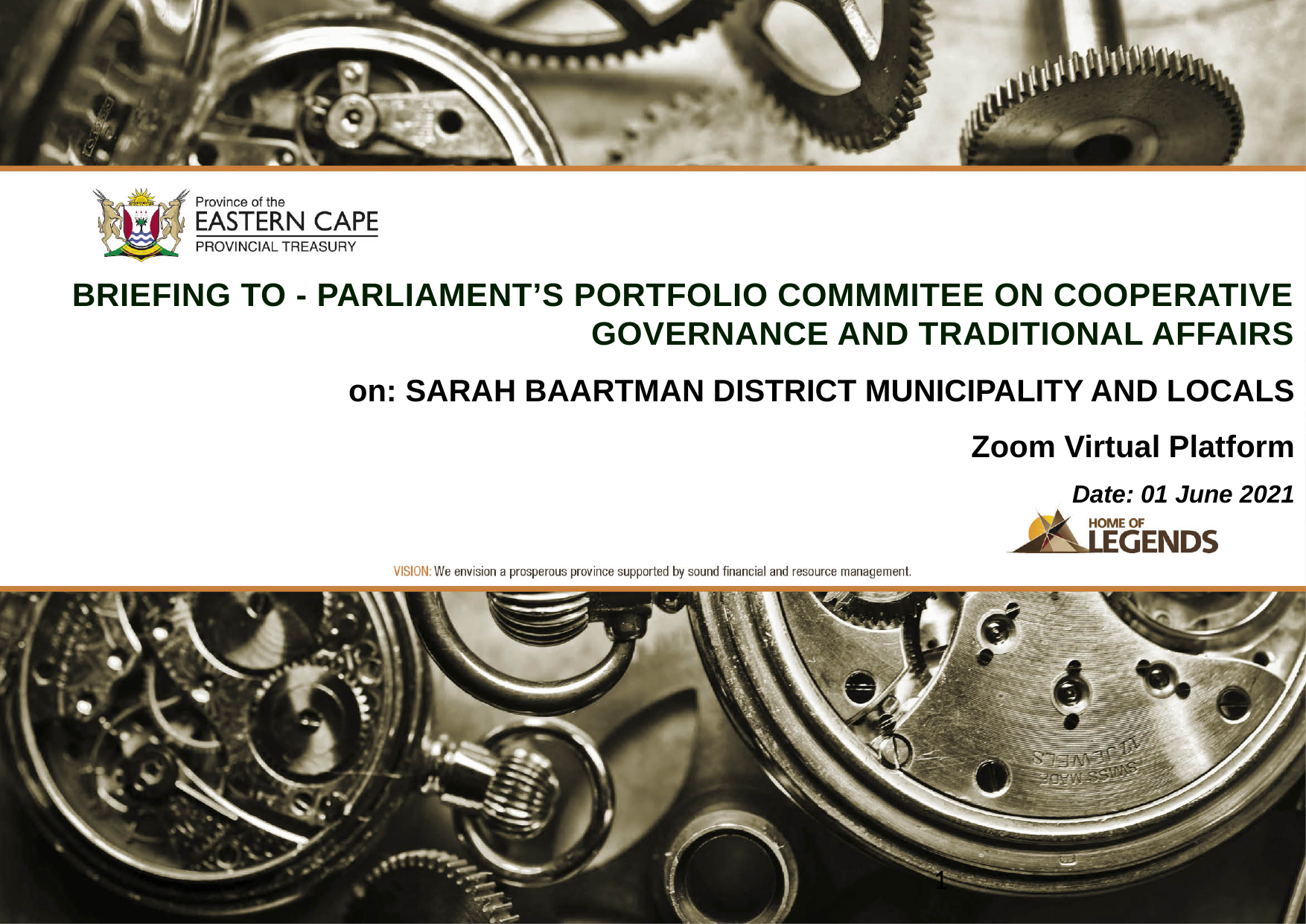

BRIEFING TO - PARLIAMENT’S PORTFOLIO COMMMITEE ON COOPERATIVE GOVERNANCE AND TRADITIONAL AFFAIRS
on: SARAH BAARTMAN DISTRICT MUNICIPALITY AND LOCALS
Zoom Virtual Platform
Date: 01 June 2021
1